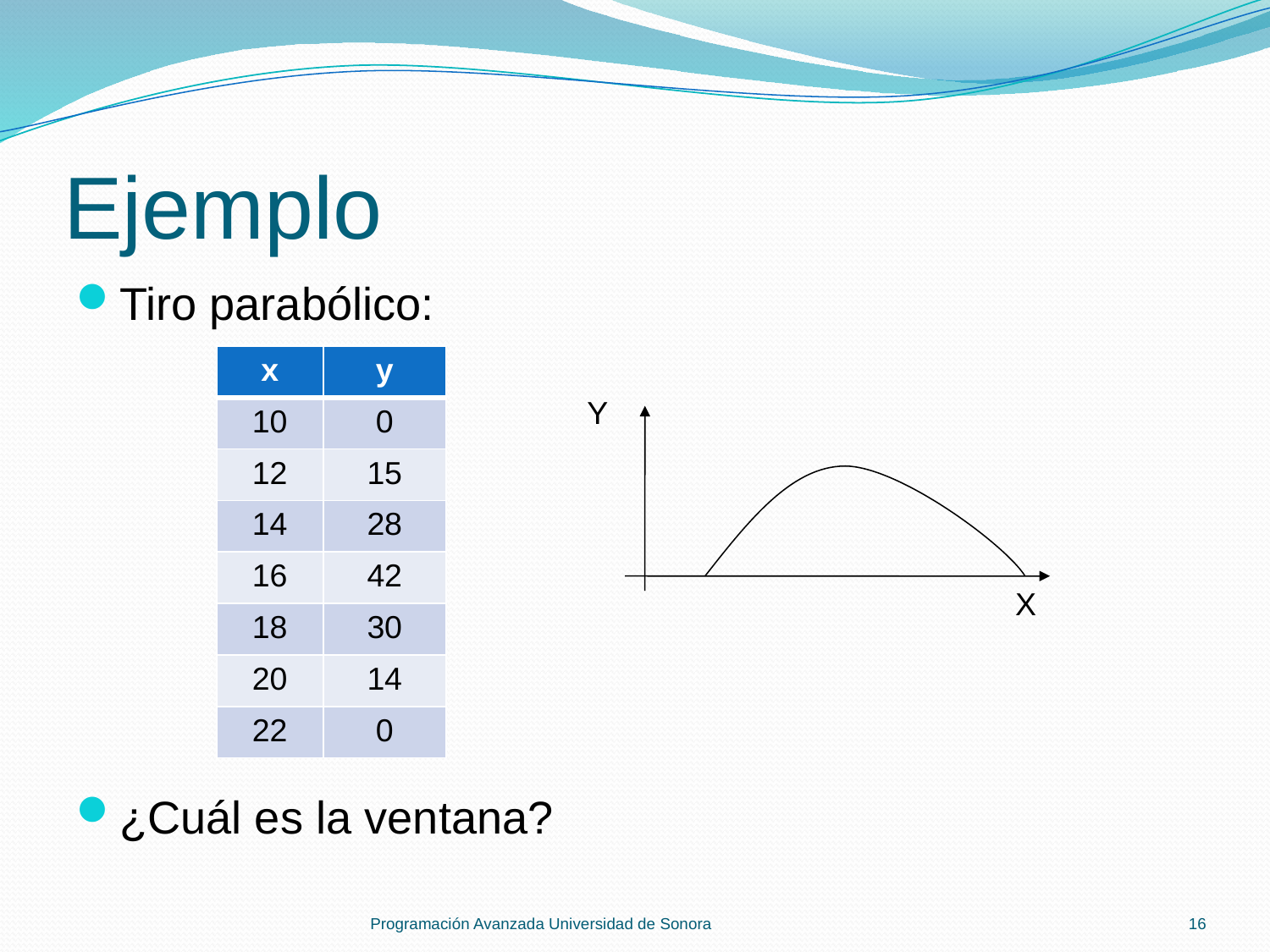

# Ejemplo
Tiro parabólico:

¿Cuál es la ventana?
| x | y |
| --- | --- |
| 10 | 0 |
| 12 | 15 |
| 14 | 28 |
| 16 | 42 |
| 18 | 30 |
| 20 | 14 |
| 22 | 0 |
Y

X
Programación Avanzada Universidad de Sonora
16